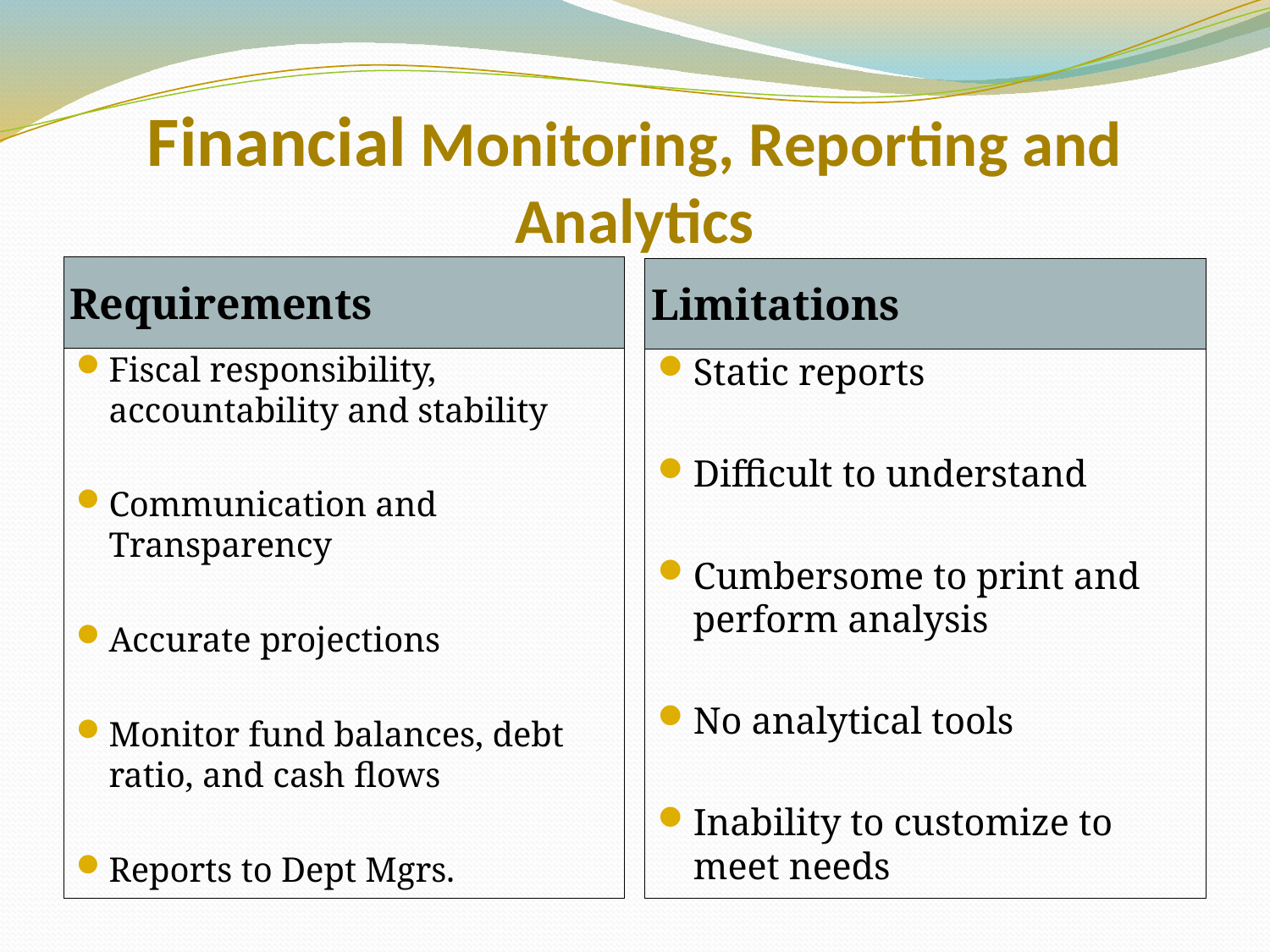

# Financial Monitoring, Reporting and Analytics
Requirements
Limitations
Fiscal responsibility, accountability and stability

Communication and Transparency

Accurate projections

Monitor fund balances, debt ratio, and cash flows

Reports to Dept Mgrs.

Static reports

Difficult to understand

Cumbersome to print and perform analysis

No analytical tools

Inability to customize to meet needs